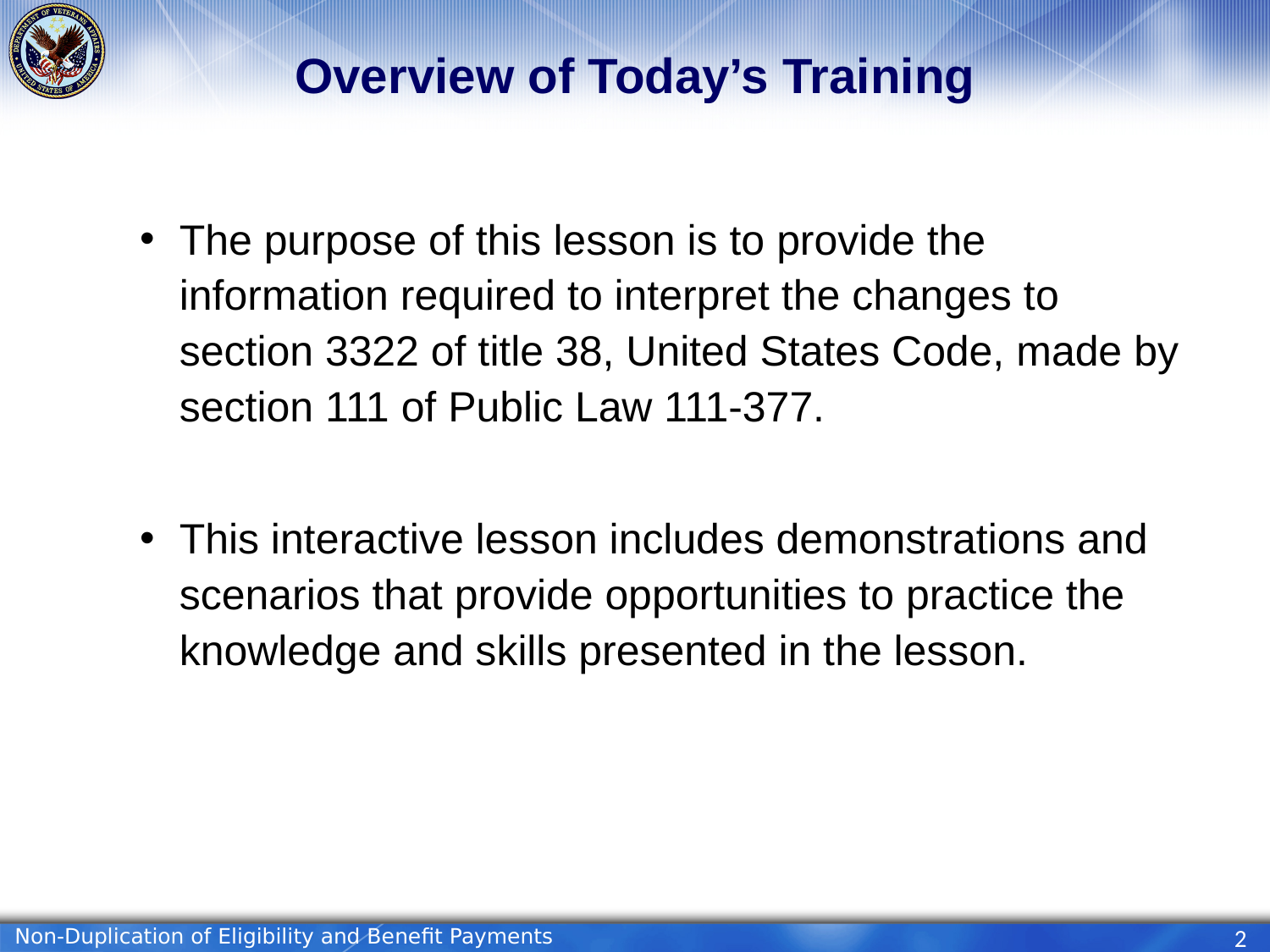

# Overview of Today’s Training
The purpose of this lesson is to provide the information required to interpret the changes to section 3322 of title 38, United States Code, made by section 111 of Public Law 111-377.

This interactive lesson includes demonstrations and scenarios that provide opportunities to practice the knowledge and skills presented in the lesson.
Non-Duplication of Eligibility and Benefit Payments
2